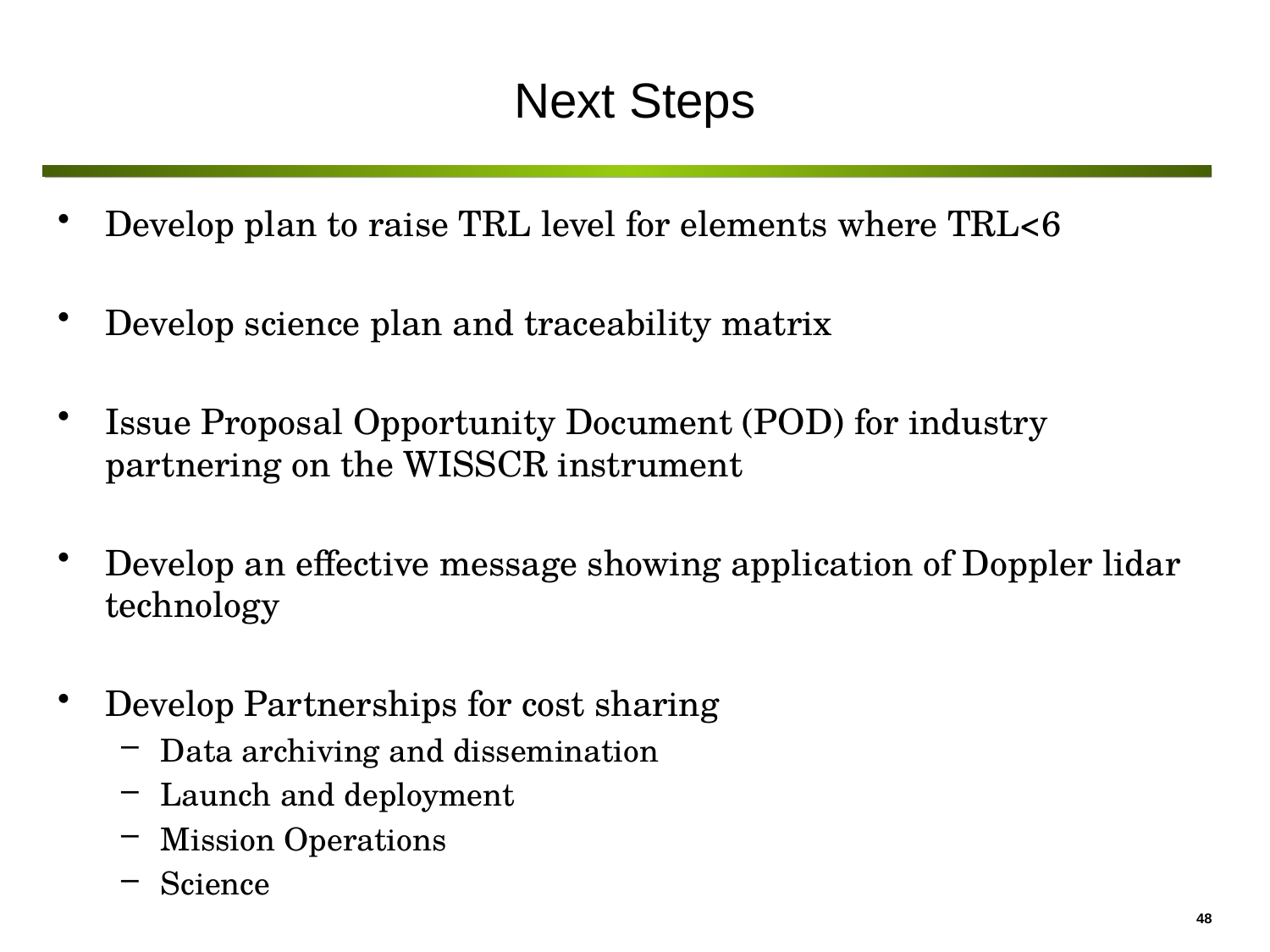

# Next Steps
Develop plan to raise TRL level for elements where TRL<6

Develop science plan and traceability matrix

Issue Proposal Opportunity Document (POD) for industry partnering on the WISSCR instrument

Develop an effective message showing application of Doppler lidar technology

Develop Partnerships for cost sharing
Data archiving and dissemination
Launch and deployment
Mission Operations
Science
48